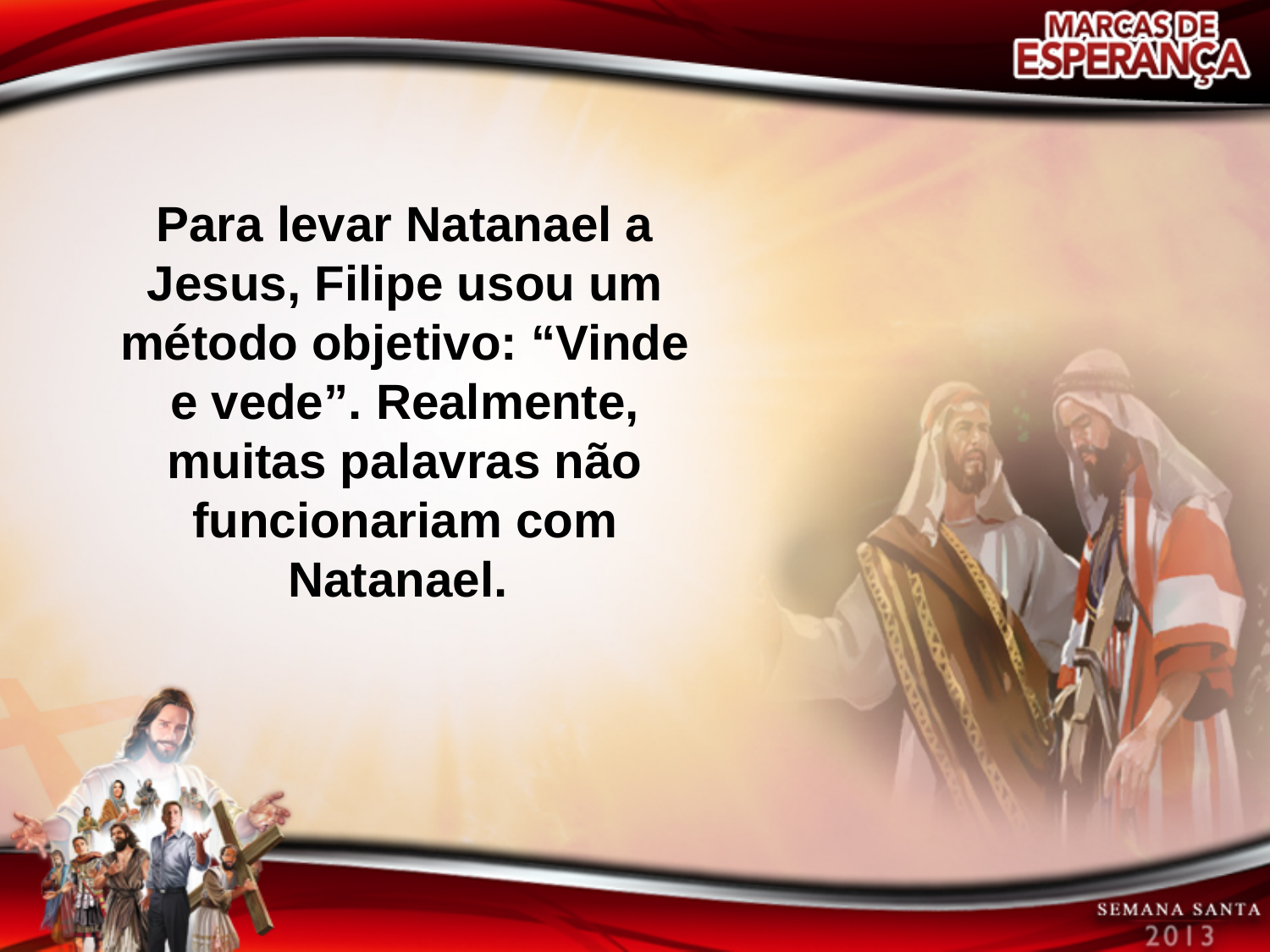

Para levar Natanael a Jesus, Filipe usou um método objetivo: “Vinde e vede”. Realmente, muitas palavras não funcionariam com Natanael.